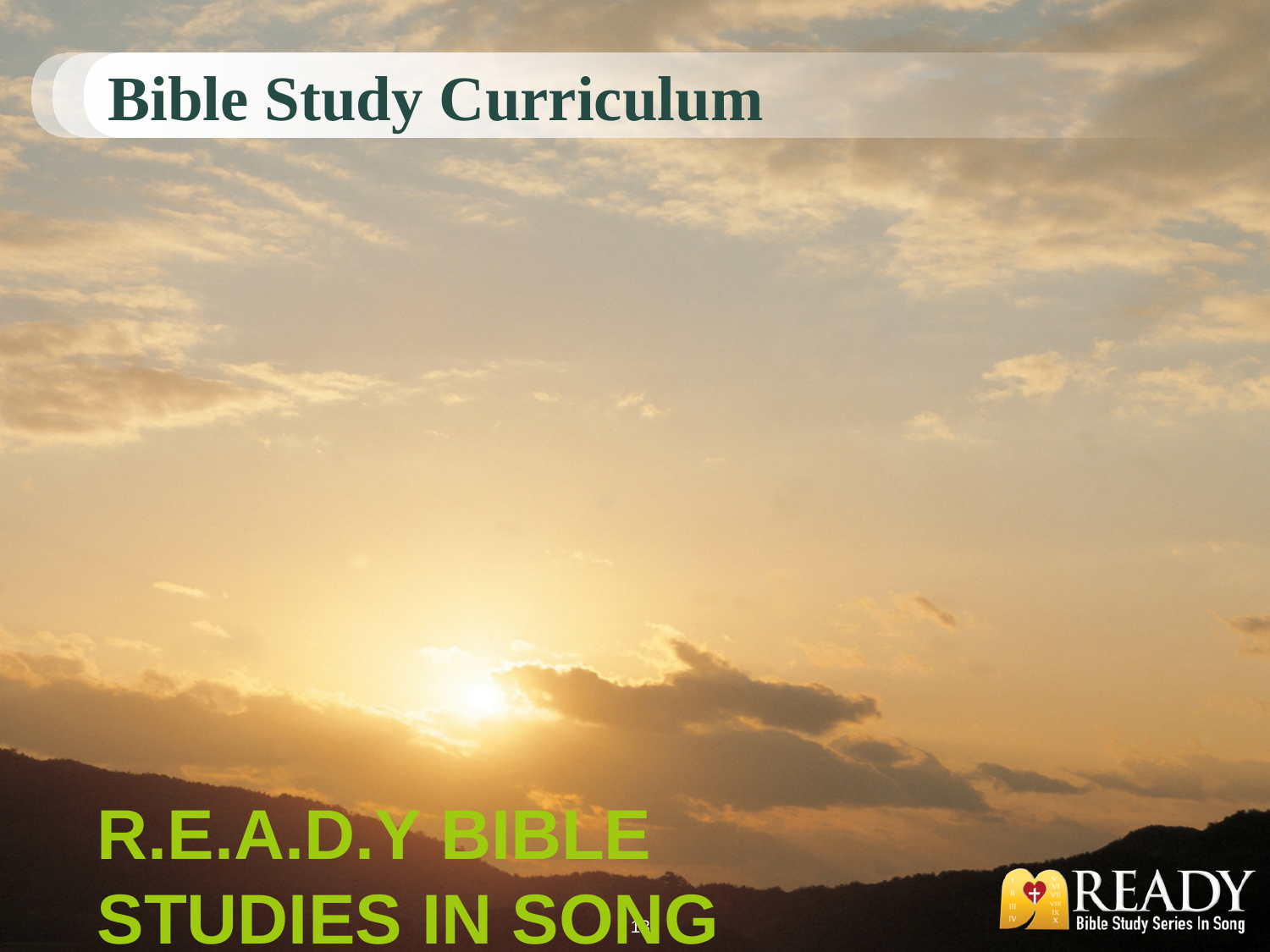

# Bible Study Curriculum
r.e.a.d.y Bible Studies in Song
13